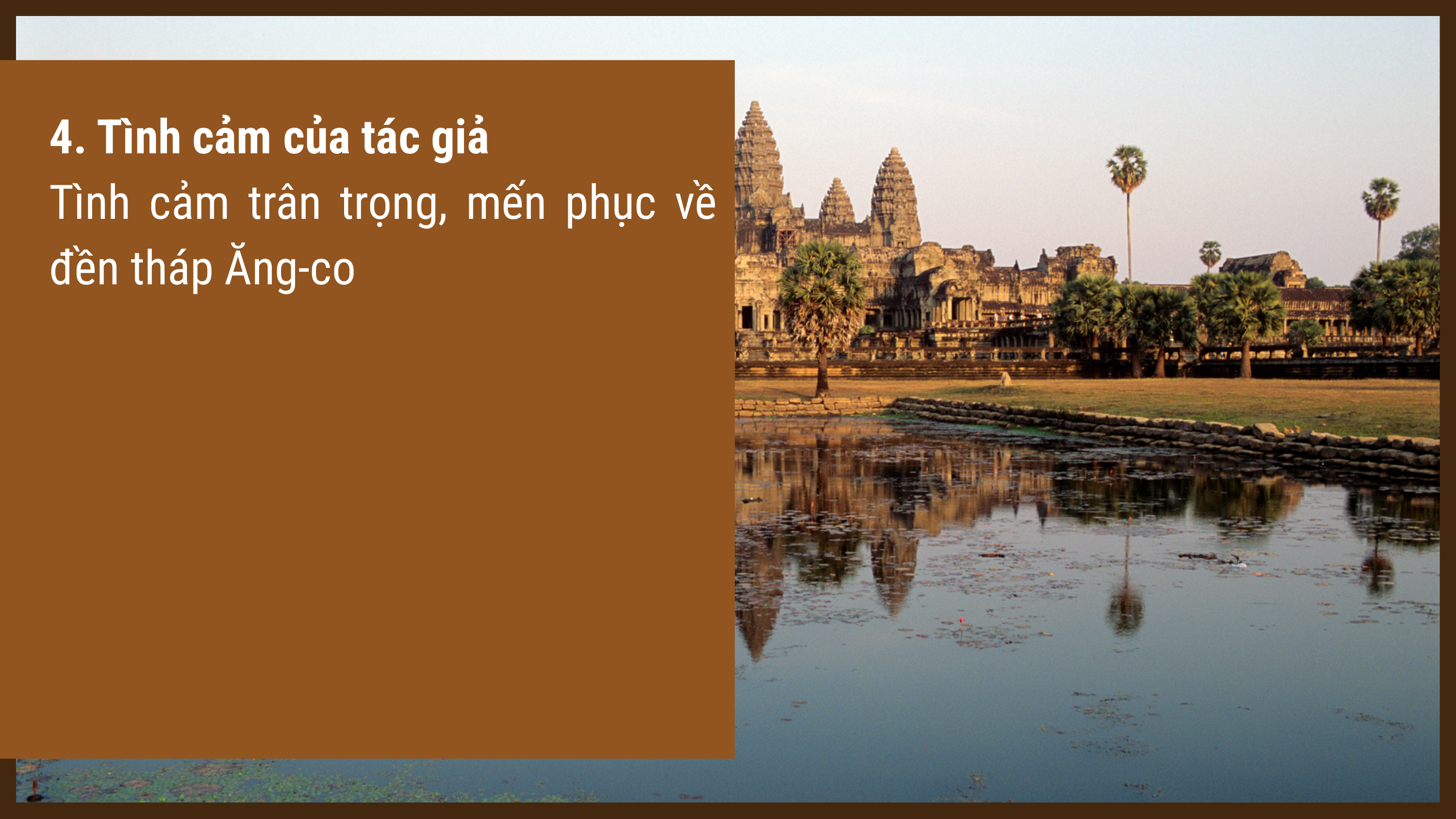

4. Tình cảm của tác giả
Tình cảm trân trọng, mến phục về đền tháp Ăng-co